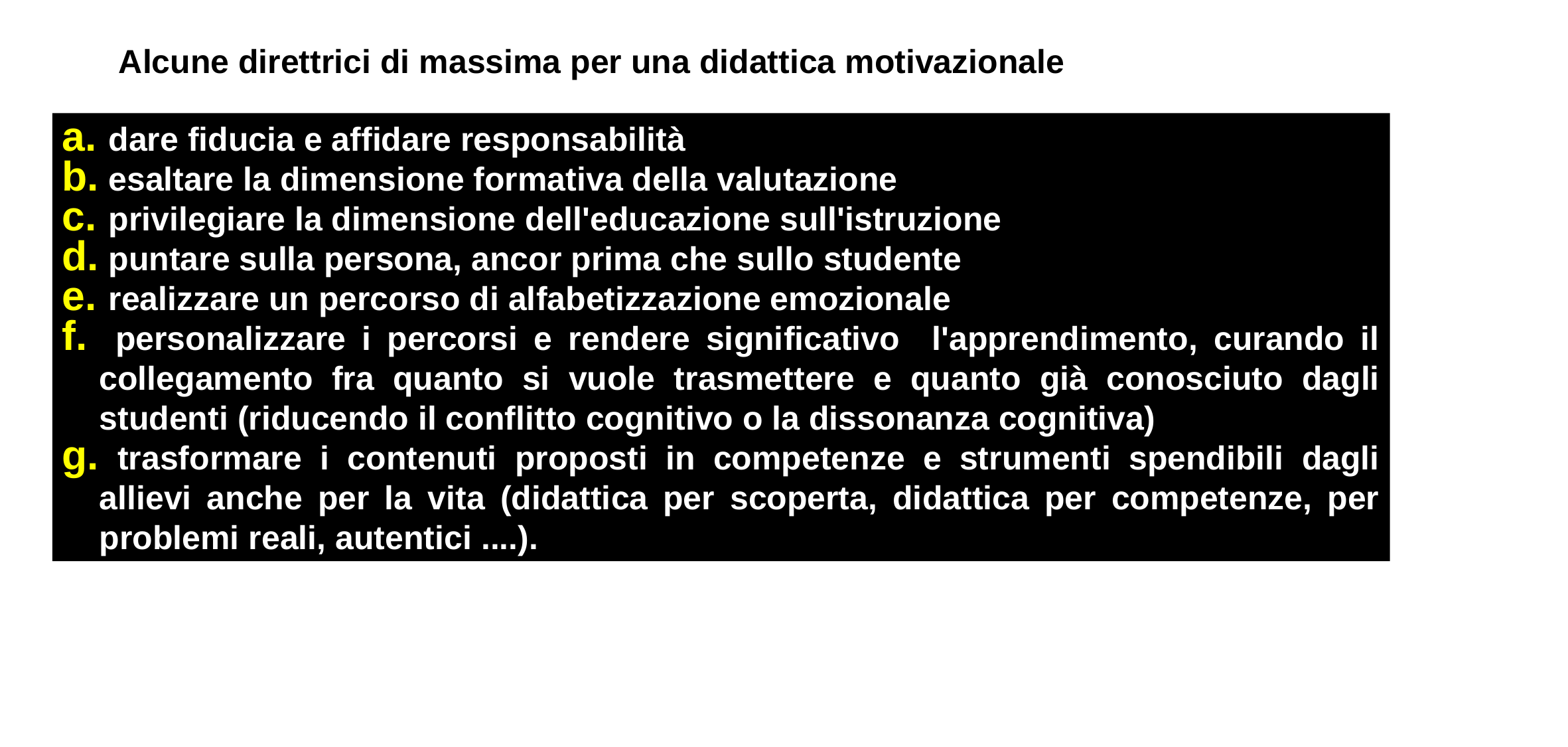

Alcune direttrici di massima per una didattica motivazionale
 dare fiducia e affidare responsabilità
 esaltare la dimensione formativa della valutazione
 privilegiare la dimensione dell'educazione sull'istruzione
 puntare sulla persona, ancor prima che sullo studente
 realizzare un percorso di alfabetizzazione emozionale
 personalizzare i percorsi e rendere significativo  l'apprendimento, curando il collegamento fra quanto si vuole trasmettere e quanto già conosciuto dagli studenti (riducendo il conflitto cognitivo o la dissonanza cognitiva)
 trasformare i contenuti proposti in competenze e strumenti spendibili dagli allievi anche per la vita (didattica per scoperta, didattica per competenze, per problemi reali, autentici ....).